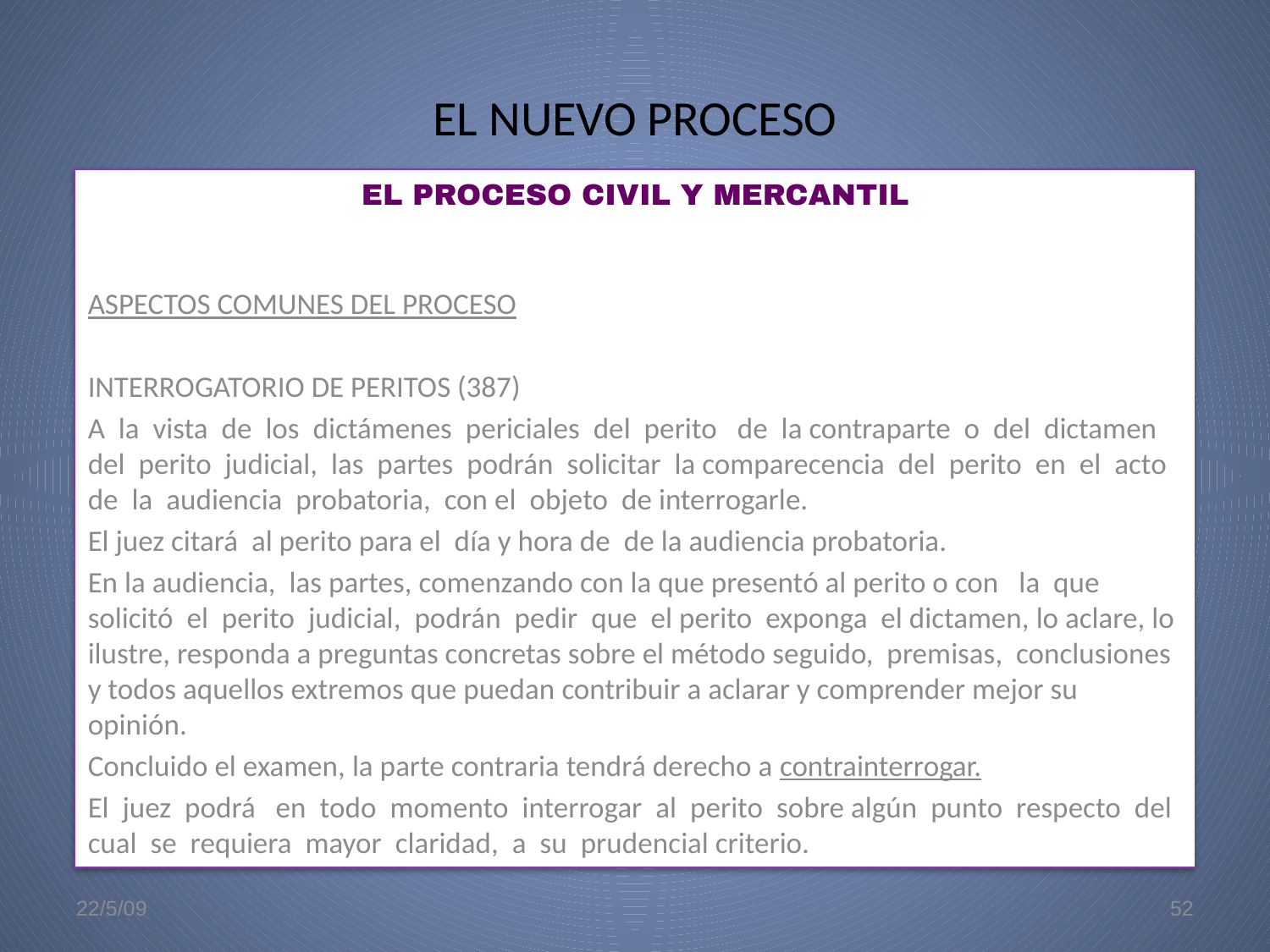

# EL NUEVO PROCESO
EL PROCESO CIVIL Y MERCANTIL

ASPECTOS COMUNES DEL PROCESO

INTERROGATORIO DE PERITOS (387)
A  la  vista  de  los  dictámenes  periciales  del  perito   de  la contraparte  o  del  dictamen  del  perito  judicial,  las  partes  podrán  solicitar  la comparecencia  del  perito  en  el  acto  de  la  audiencia  probatoria,  con el  objeto  de interrogarle.
El juez citará  al perito para el  día y hora de  de la audiencia probatoria.
En la audiencia,  las partes, comenzando con la que presentó al perito o con   la  que  solicitó  el  perito  judicial,  podrán  pedir  que  el perito  exponga  el dictamen, lo aclare, lo ilustre, responda a preguntas concretas sobre el método seguido,  premisas,  conclusiones  y todos aquellos extremos que puedan contribuir a aclarar y comprender mejor su opinión.
Concluido el examen, la parte contraria tendrá derecho a contrainterrogar.
El  juez  podrá   en  todo  momento  interrogar  al  perito  sobre algún  punto  respecto  del  cual  se  requiera  mayor  claridad,  a  su  prudencial criterio.
22/5/09
52